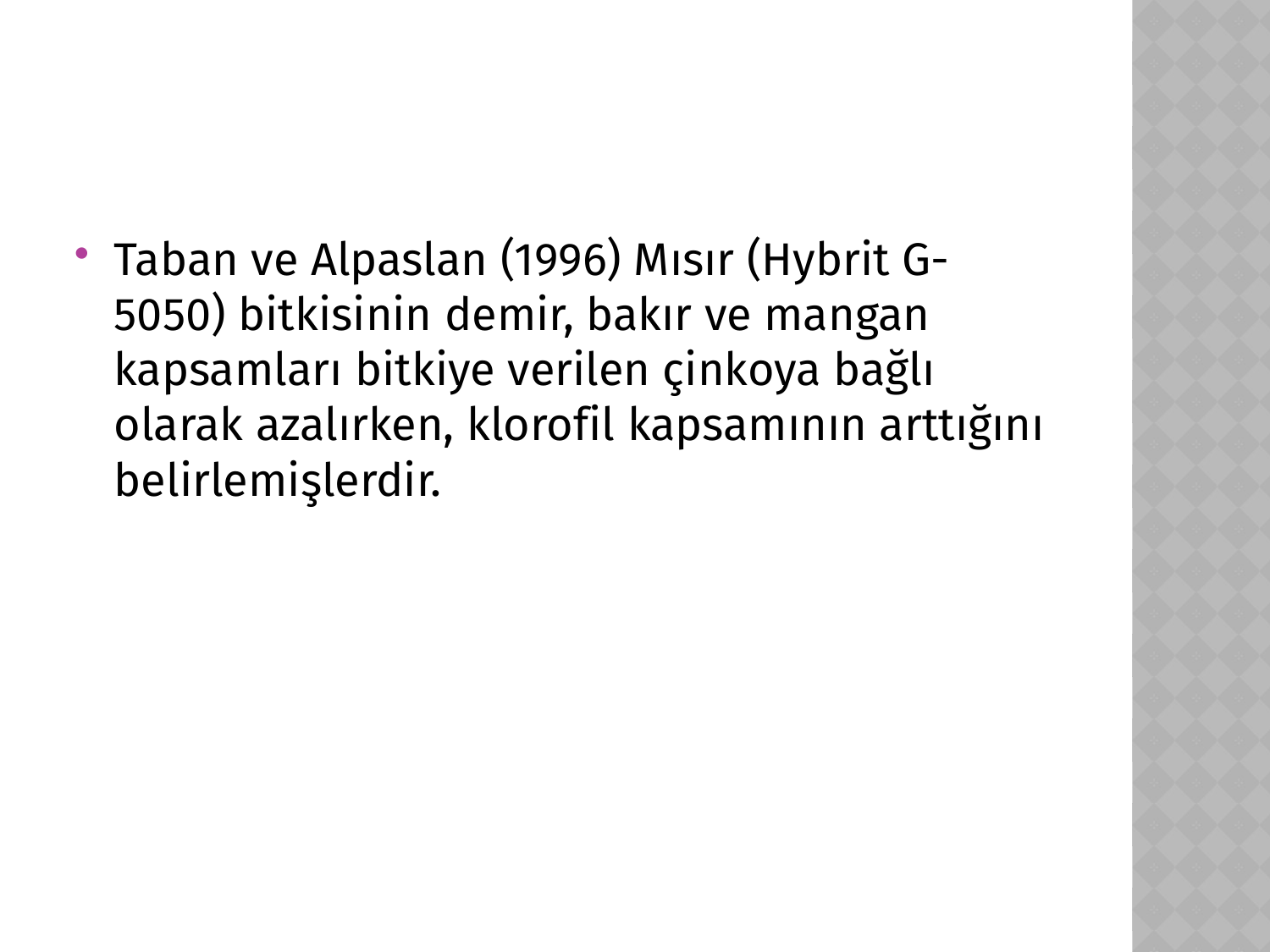

#
Taban ve Alpaslan (1996) Mısır (Hybrit G-5050) bitkisinin demir, bakır ve mangan kapsamları bitkiye verilen çinkoya bağlı olarak azalırken, klorofil kapsamının arttığını belirlemişlerdir.